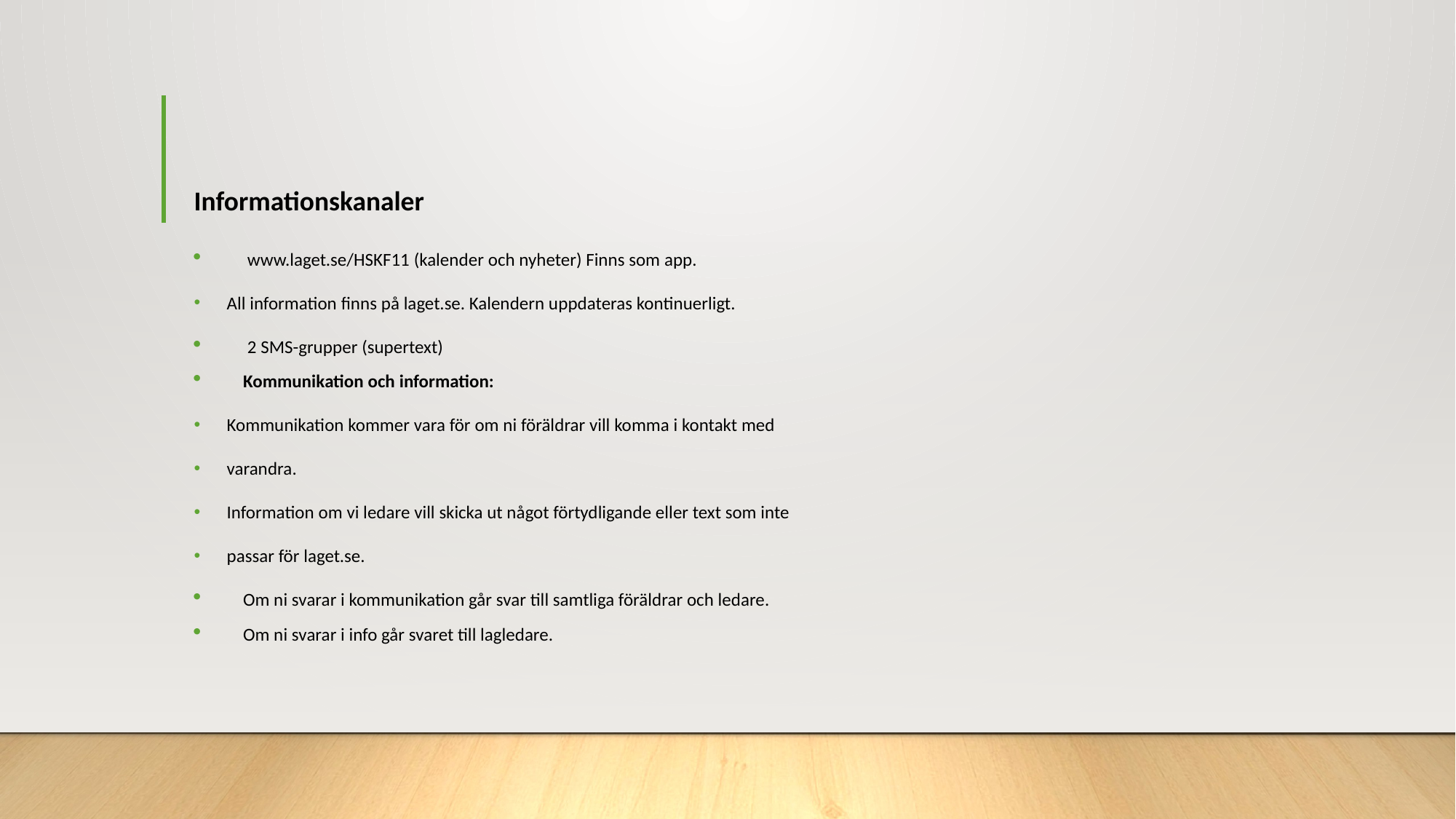

# Informationskanaler
 www.laget.se/HSKF11 (kalender och nyheter) Finns som app.
All information finns på laget.se. Kalendern uppdateras kontinuerligt.
 2 SMS-grupper (supertext)
Kommunikation och information:
Kommunikation kommer vara för om ni föräldrar vill komma i kontakt med
varandra.
Information om vi ledare vill skicka ut något förtydligande eller text som inte
passar för laget.se.
Om ni svarar i kommunikation går svar till samtliga föräldrar och ledare.
Om ni svarar i info går svaret till lagledare.